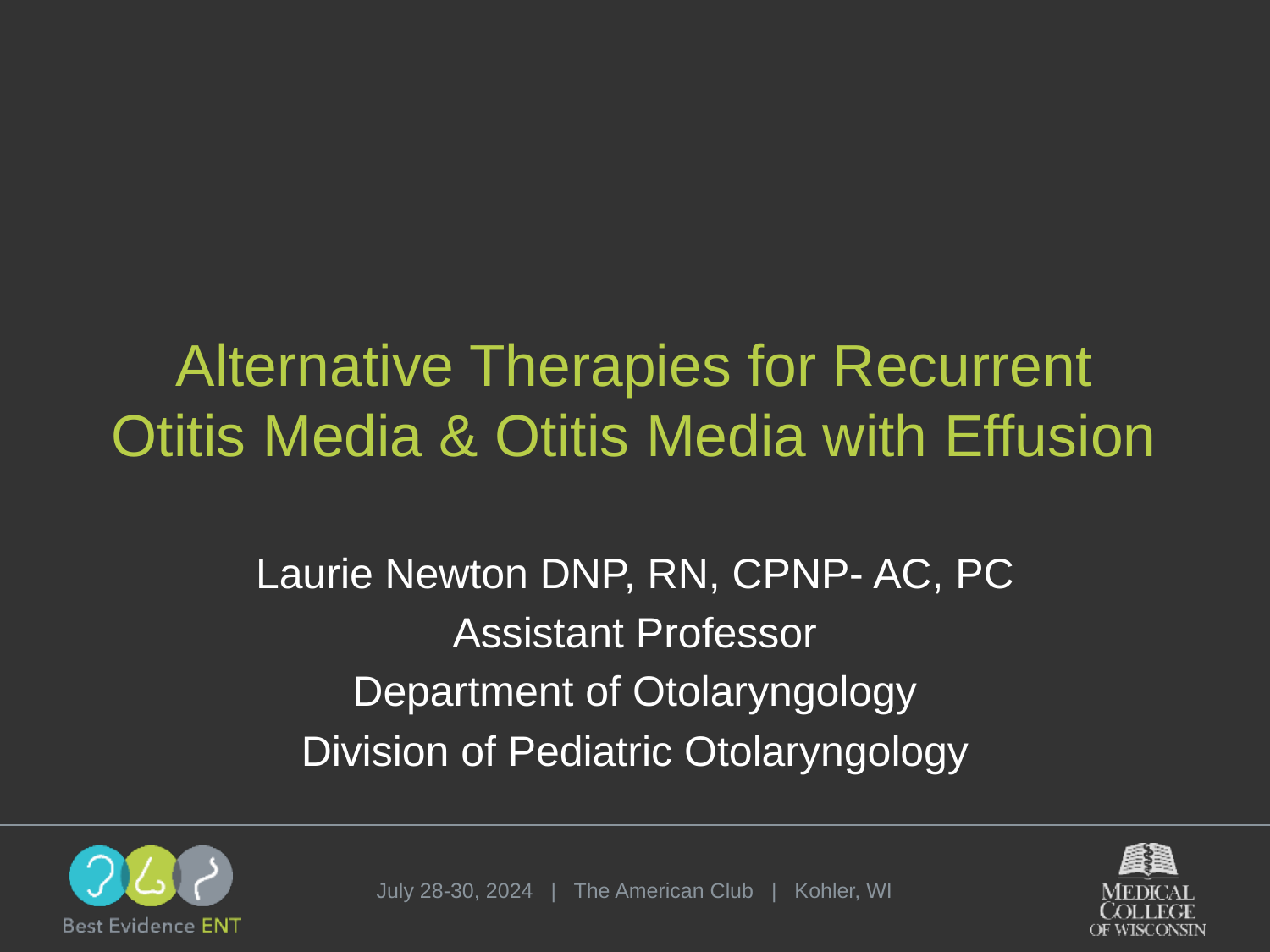

# Alternative Therapies for Recurrent Otitis Media & Otitis Media with Effusion
Laurie Newton DNP, RN, CPNP- AC, PC
Assistant Professor
Department of Otolaryngology
Division of Pediatric Otolaryngology
July 28-30, 2024   |   The American Club   |   Kohler, WI